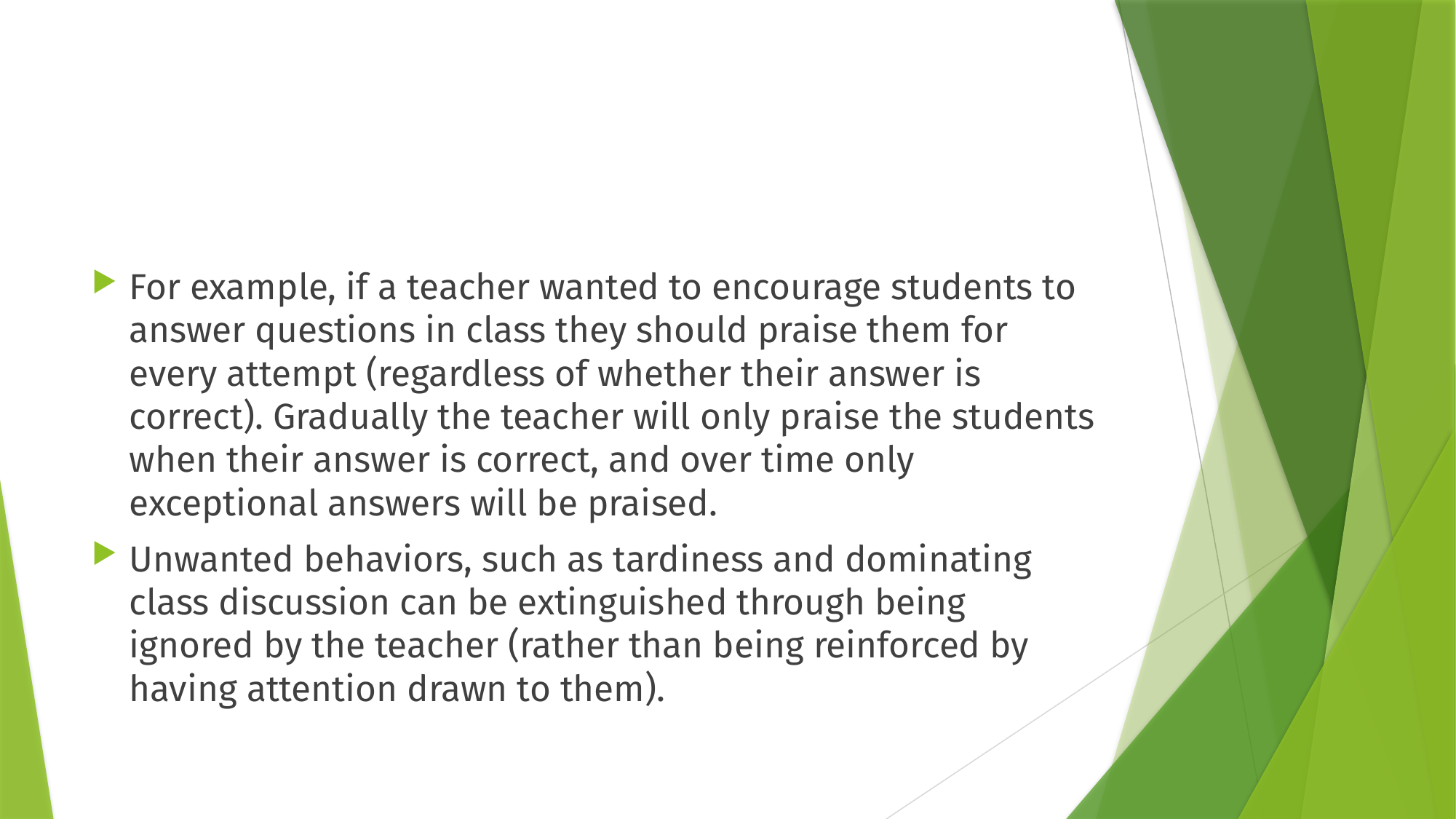

#
For example, if a teacher wanted to encourage students to answer questions in class they should praise them for every attempt (regardless of whether their answer is correct). Gradually the teacher will only praise the students when their answer is correct, and over time only exceptional answers will be praised.
Unwanted behaviors, such as tardiness and dominating class discussion can be extinguished through being ignored by the teacher (rather than being reinforced by having attention drawn to them).